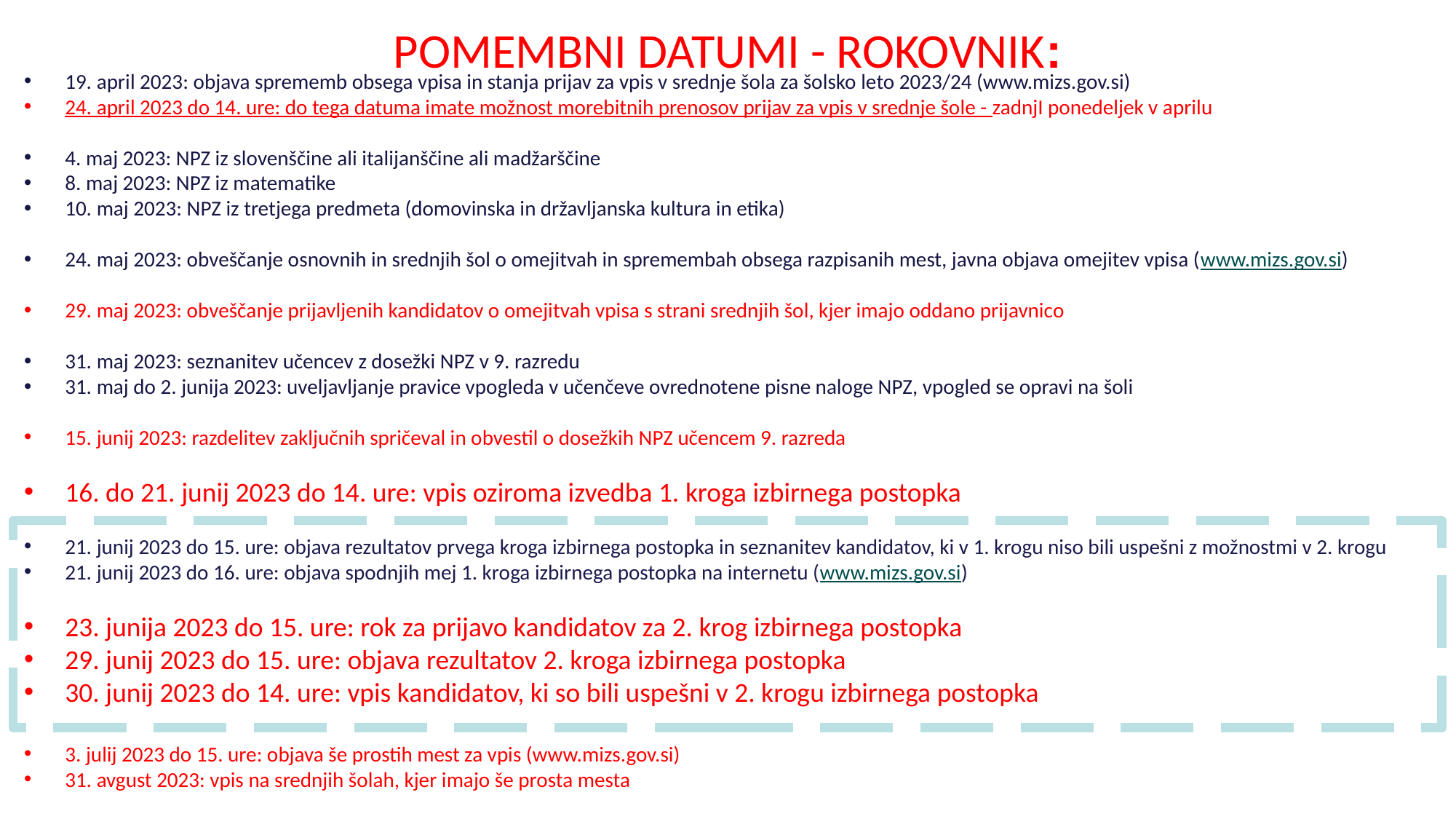

# POMEMBNI DATUMI - ROKOVNIK:

19. april 2023: objava sprememb obsega vpisa in stanja prijav za vpis v srednje šola za šolsko leto 2023/24 (www.mizs.gov.si)
24. april 2023 do 14. ure: do tega datuma imate možnost morebitnih prenosov prijav za vpis v srednje šole - zadnjI ponedeljek v aprilu

4. maj 2023: NPZ iz slovenščine ali italijanščine ali madžarščine
8. maj 2023: NPZ iz matematike
10. maj 2023: NPZ iz tretjega predmeta (domovinska in državljanska kultura in etika)

24. maj 2023: obveščanje osnovnih in srednjih šol o omejitvah in spremembah obsega razpisanih mest, javna objava omejitev vpisa (www.mizs.gov.si)

29. maj 2023: obveščanje prijavljenih kandidatov o omejitvah vpisa s strani srednjih šol, kjer imajo oddano prijavnico

31. maj 2023: seznanitev učencev z dosežki NPZ v 9. razredu
31. maj do 2. junija 2023: uveljavljanje pravice vpogleda v učenčeve ovrednotene pisne naloge NPZ, vpogled se opravi na šoli

15. junij 2023: razdelitev zaključnih spričeval in obvestil o dosežkih NPZ učencem 9. razreda

16. do 21. junij 2023 do 14. ure: vpis oziroma izvedba 1. kroga izbirnega postopka

21. junij 2023 do 15. ure: objava rezultatov prvega kroga izbirnega postopka in seznanitev kandidatov, ki v 1. krogu niso bili uspešni z možnostmi v 2. krogu
21. junij 2023 do 16. ure: objava spodnjih mej 1. kroga izbirnega postopka na internetu (www.mizs.gov.si)

23. junija 2023 do 15. ure: rok za prijavo kandidatov za 2. krog izbirnega postopka
29. junij 2023 do 15. ure: objava rezultatov 2. kroga izbirnega postopka
30. junij 2023 do 14. ure: vpis kandidatov, ki so bili uspešni v 2. krogu izbirnega postopka

3. julij 2023 do 15. ure: objava še prostih mest za vpis (www.mizs.gov.si)
31. avgust 2023: vpis na srednjih šolah, kjer imajo še prosta mesta